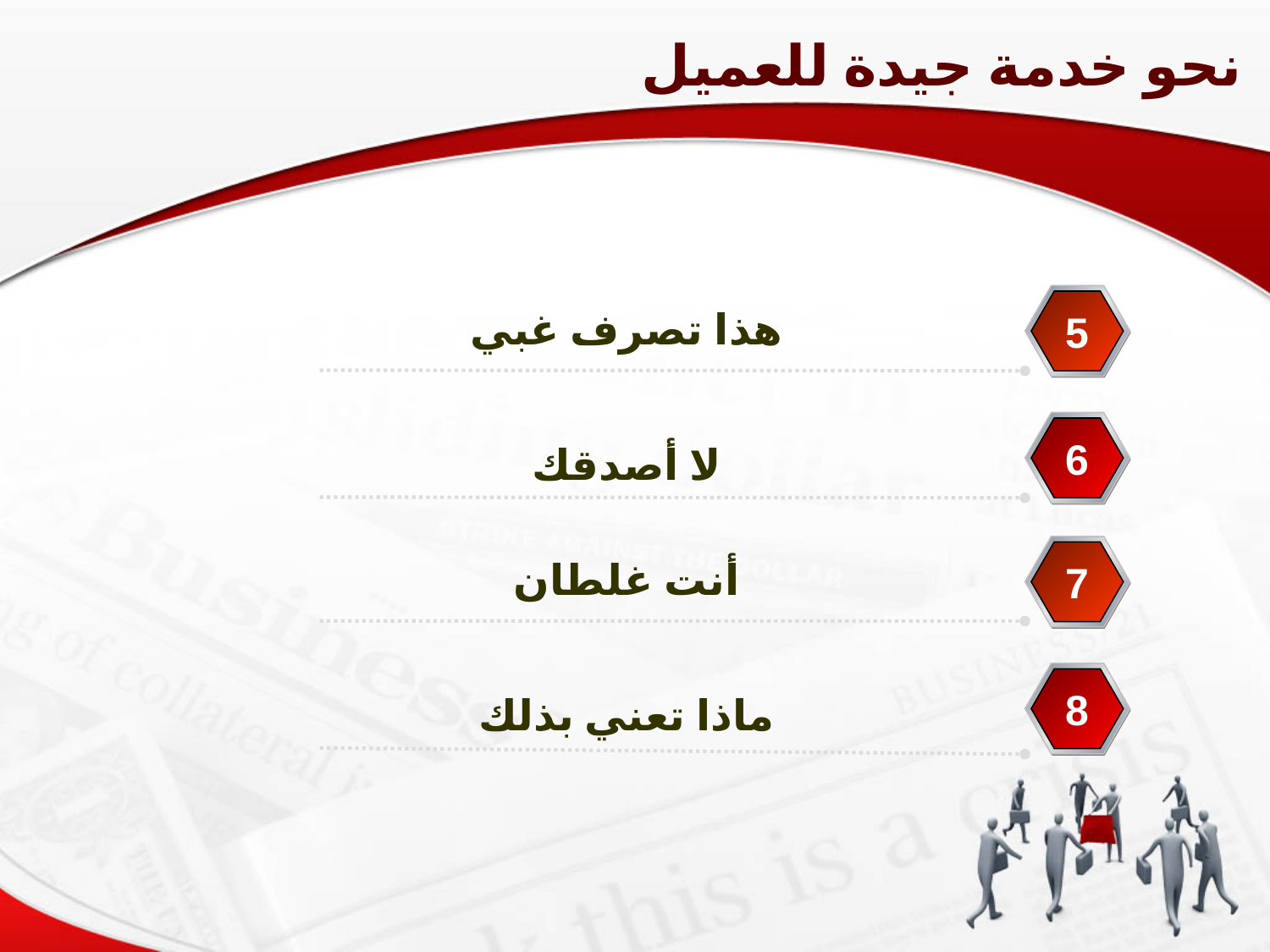

نحو خدمة جيدة للعميل

هذا تصرف غبي
5

6
لا أصدقك

أنت غلطان
7

8
ماذا تعني بذلك